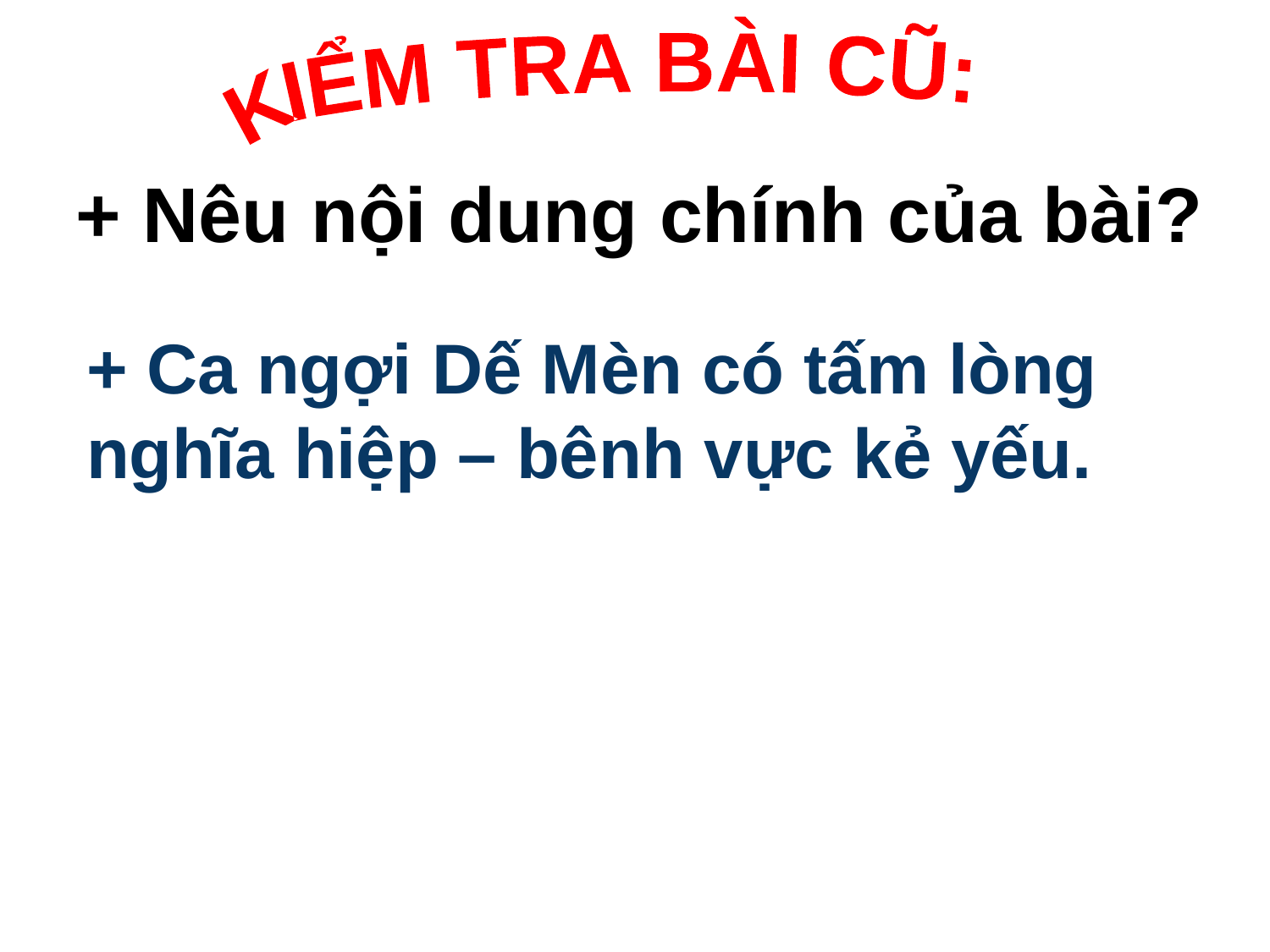

KIỂM TRA BÀI CŨ:
+ Nêu nội dung chính của bài?
+ Ca ngợi Dế Mèn có tấm lòng nghĩa hiệp – bênh vực kẻ yếu.